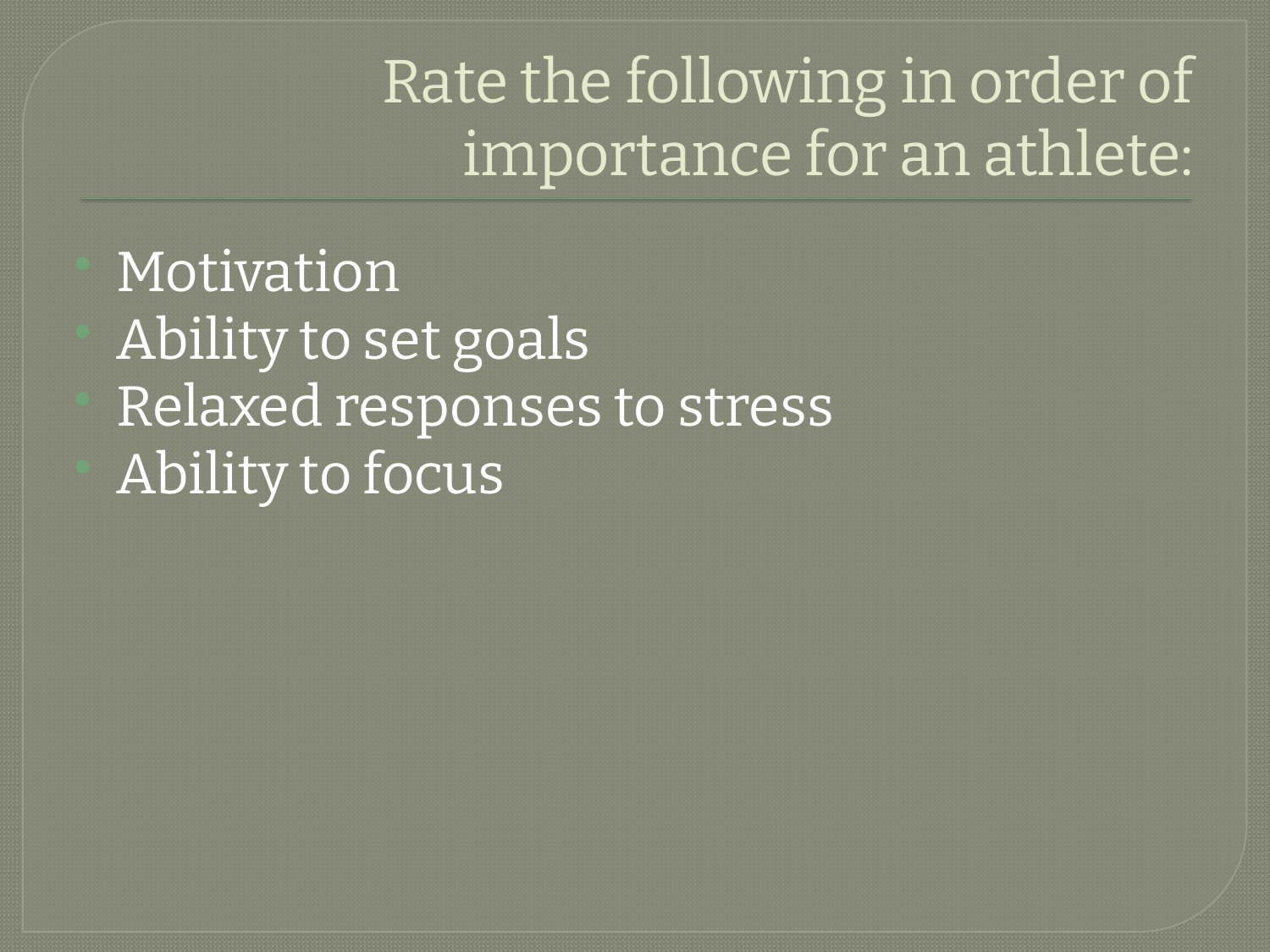

# Rate the following in order of importance for an athlete:
Motivation
Ability to set goals
Relaxed responses to stress
Ability to focus